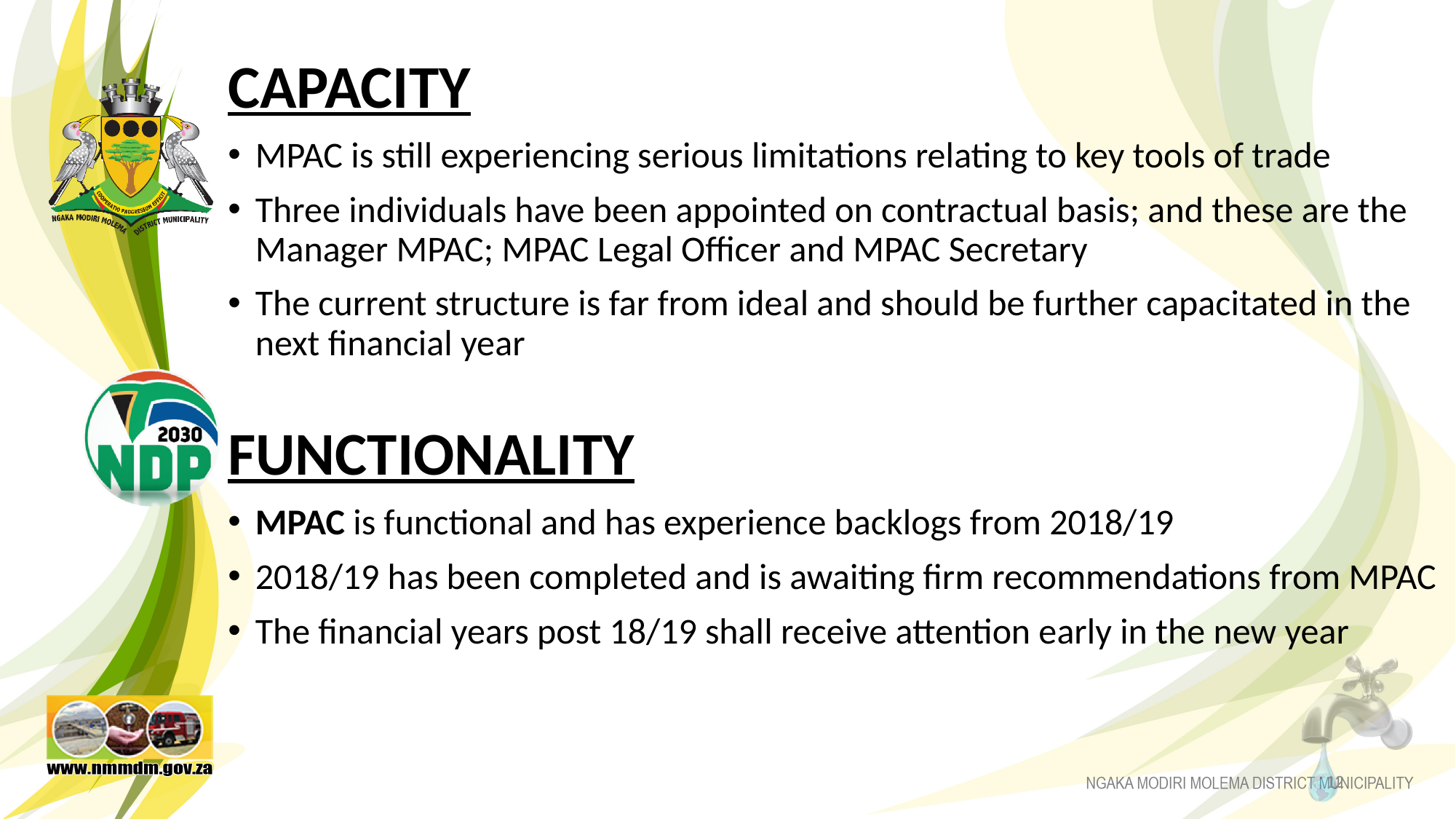

CAPACITY
MPAC is still experiencing serious limitations relating to key tools of trade
Three individuals have been appointed on contractual basis; and these are the Manager MPAC; MPAC Legal Officer and MPAC Secretary
The current structure is far from ideal and should be further capacitated in the next financial year

FUNCTIONALITY
MPAC is functional and has experience backlogs from 2018/19
2018/19 has been completed and is awaiting firm recommendations from MPAC
The financial years post 18/19 shall receive attention early in the new year

12